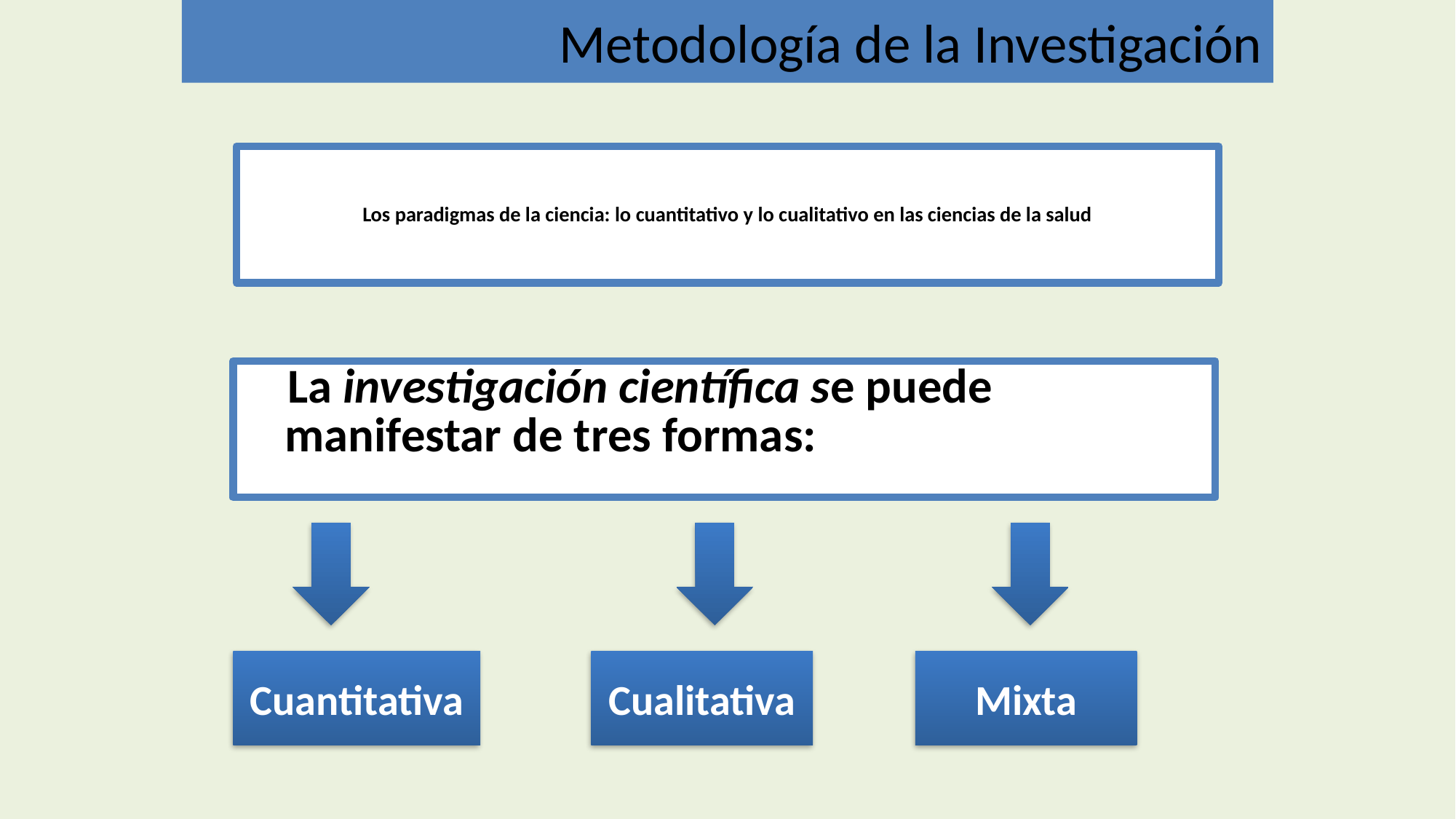

Metodología de la Investigación
# Los paradigmas de la ciencia: lo cuantitativo y lo cualitativo en las ciencias de la salud
    La investigación científica se puede manifestar de tres formas:

Cuantitativa
Cualitativa
Mixta